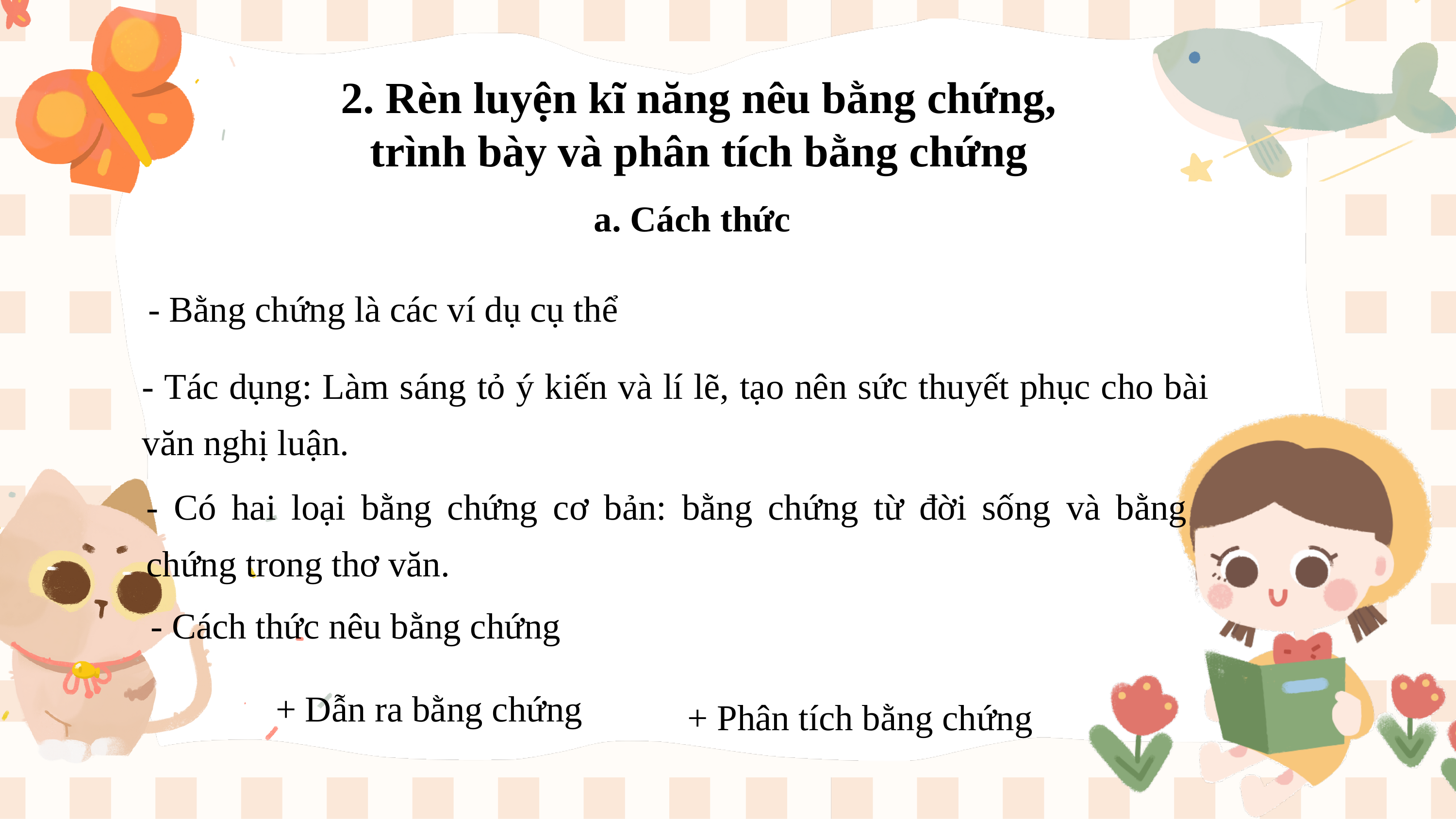

2. Rèn luyện kĩ năng nêu bằng chứng, trình bày và phân tích bằng chứng
a. Cách thức
- Bằng chứng là các ví dụ cụ thể
- Tác dụng: Làm sáng tỏ ý kiến và lí lẽ, tạo nên sức thuyết phục cho bài văn nghị luận.

- Có hai loại bằng chứng cơ bản: bằng chứng từ đời sống và bằng chứng trong thơ văn.

- Cách thức nêu bằng chứng
+ Phân tích bằng chứng
+ Dẫn ra bằng chứng